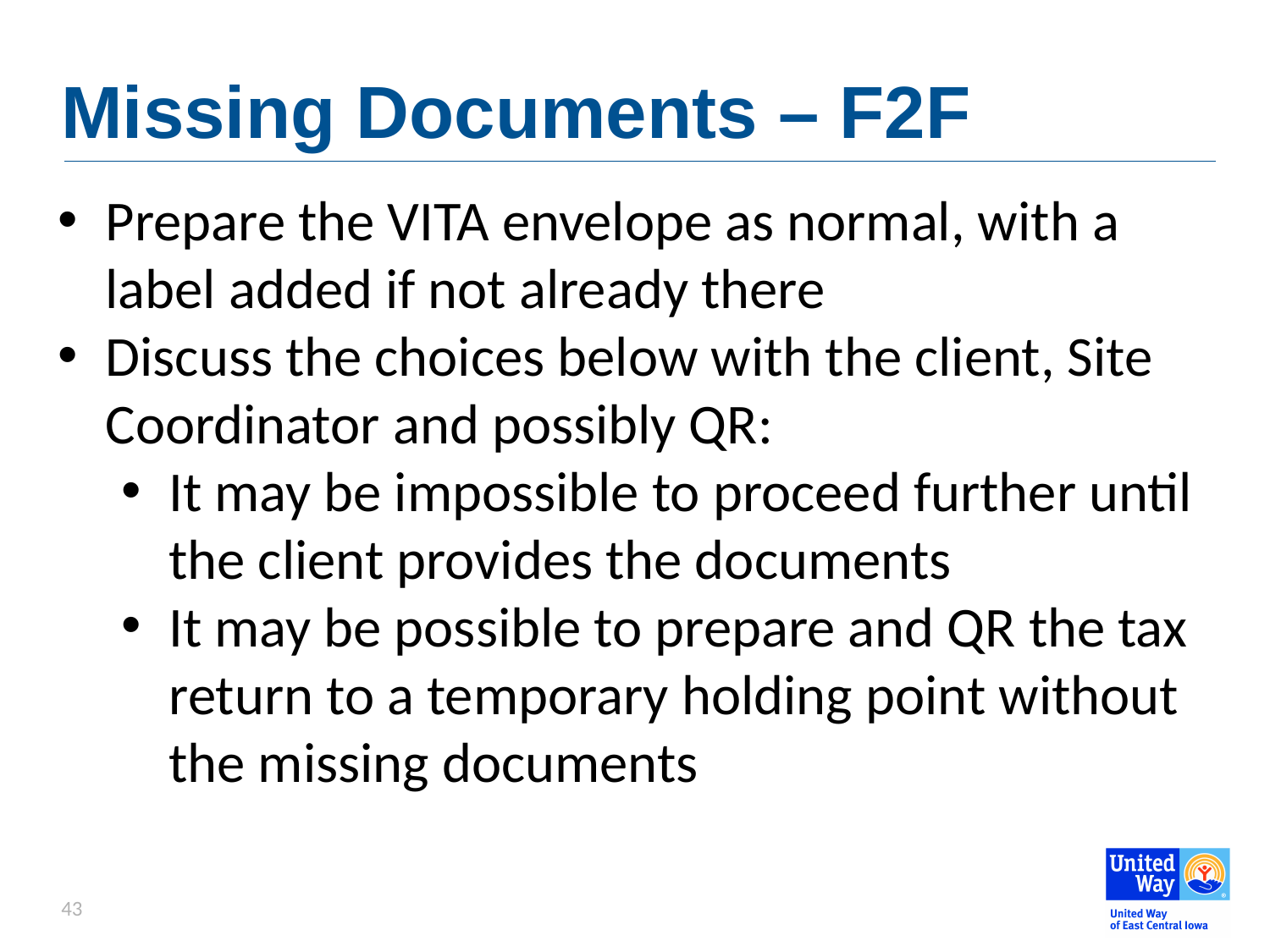

# Missing Documents – F2F
Prepare the VITA envelope as normal, with a label added if not already there
Discuss the choices below with the client, Site Coordinator and possibly QR:
It may be impossible to proceed further until the client provides the documents
It may be possible to prepare and QR the tax return to a temporary holding point without the missing documents

43